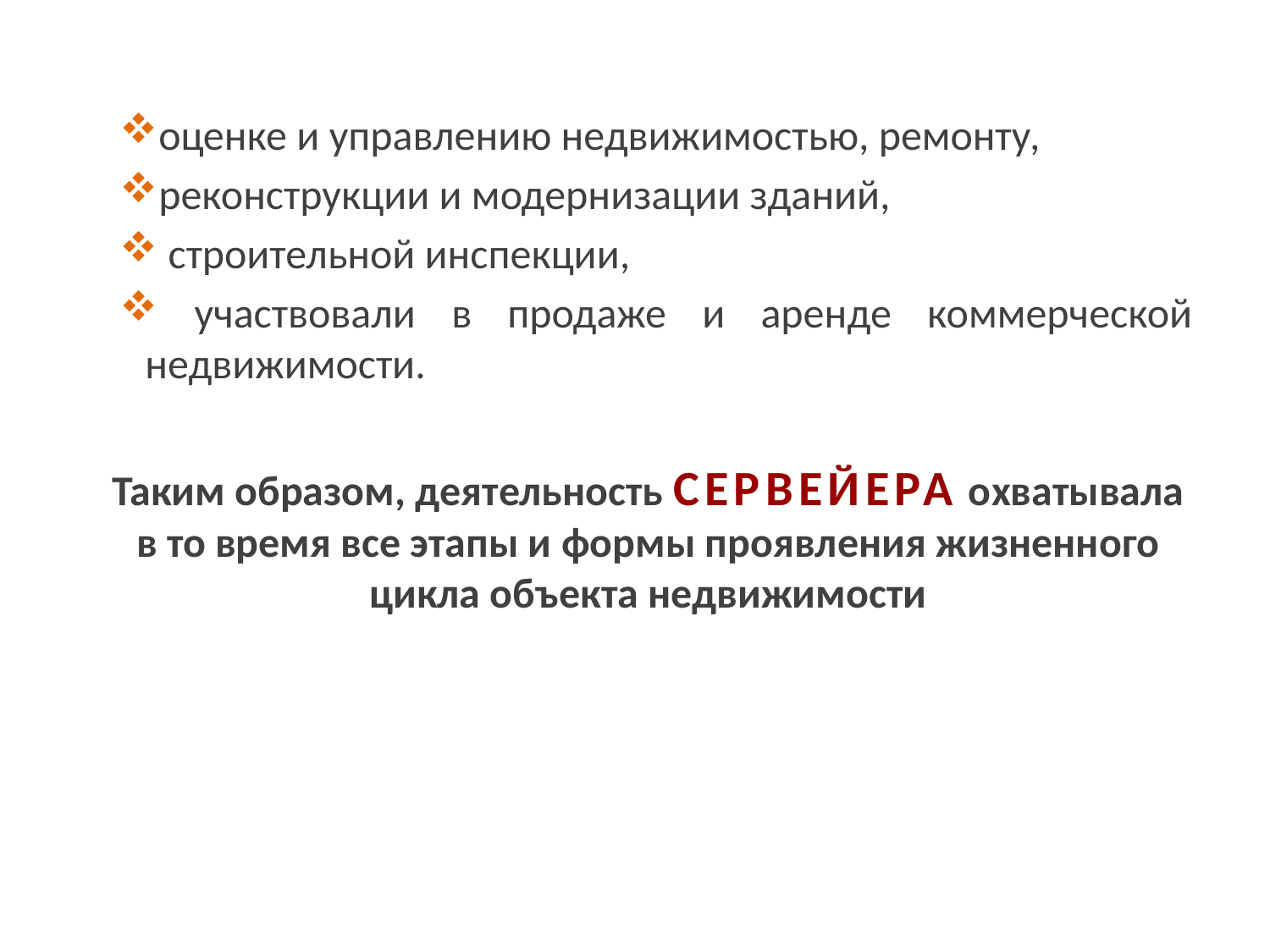

оценке и управлению недвижимостью, ремонту,
реконструкции и модернизации зданий,
 строительной инспекции,
 участвовали в продаже и аренде коммерческой недвижимости.

Таким образом, деятельность СЕРВЕЙЕРА охватывала в то время все этапы и формы проявления жизненного цикла объекта недвижимости